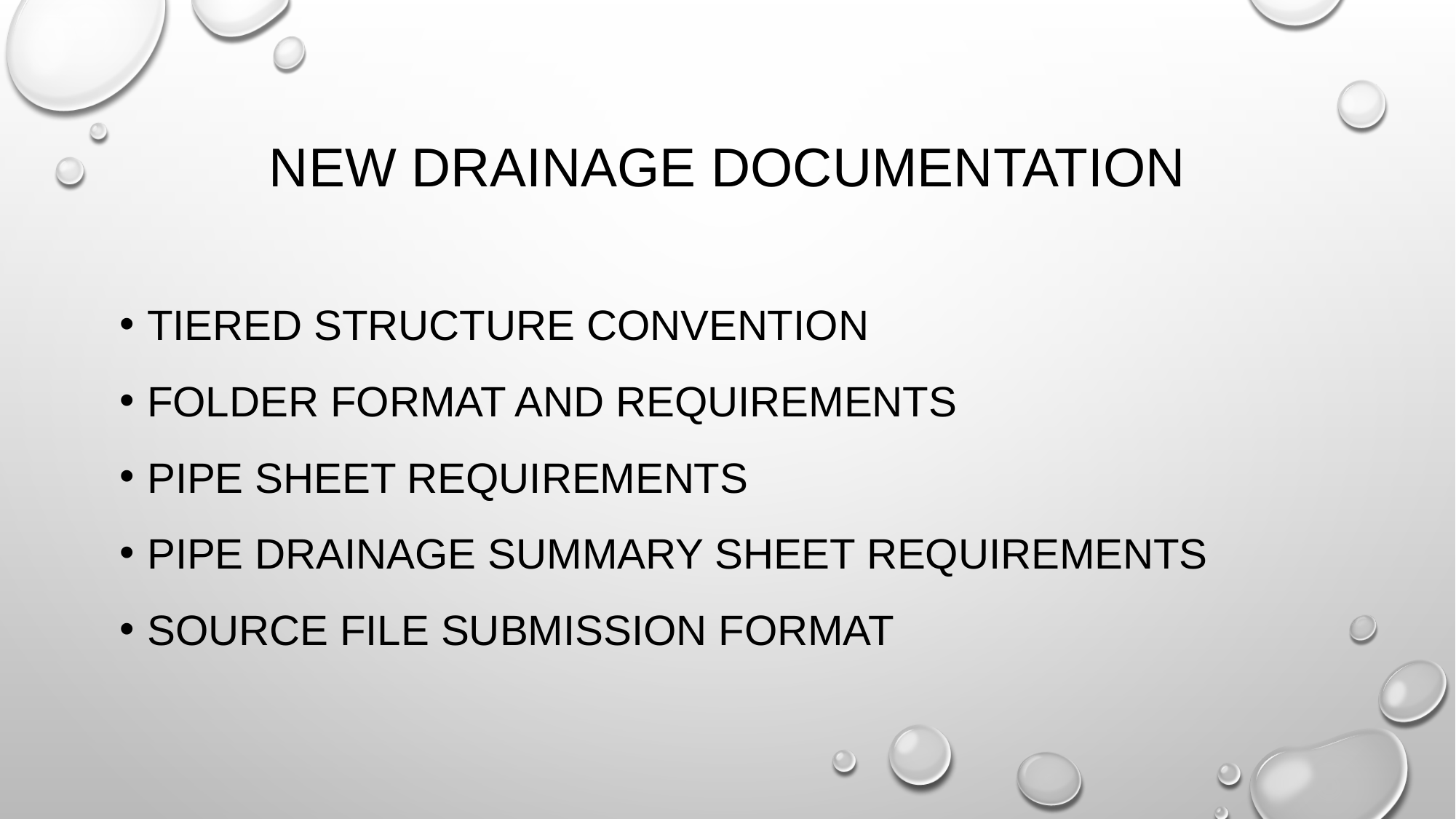

# New drainage documentation
Tiered structure convention
folder format and requirements
Pipe sheet requirements
Pipe drainage summary sheet requirements
source file submission format